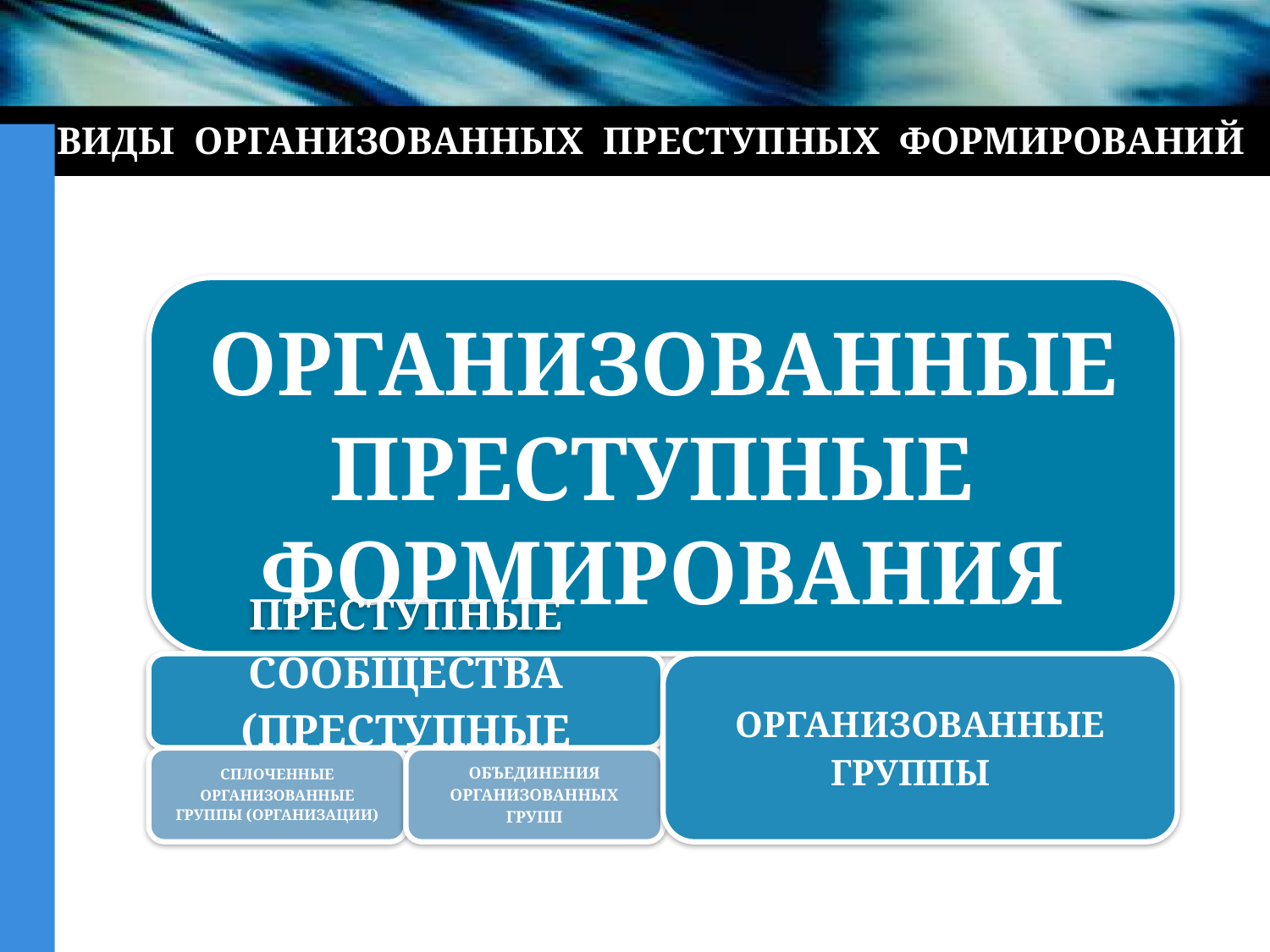

# ВИДЫ  ОРГАНИЗОВАННЫХ  ПРЕСТУПНЫХ  ФОРМИРОВАНИЙ
ОРГАНИЗОВАННЫЕ ПРЕСТУПНЫЕ  ФОРМИРОВАНИЯ
Преступные сообщества (преступные организации)
Сплоченные организованные группы (организации)
Объединения организованных групп
Организованные группы